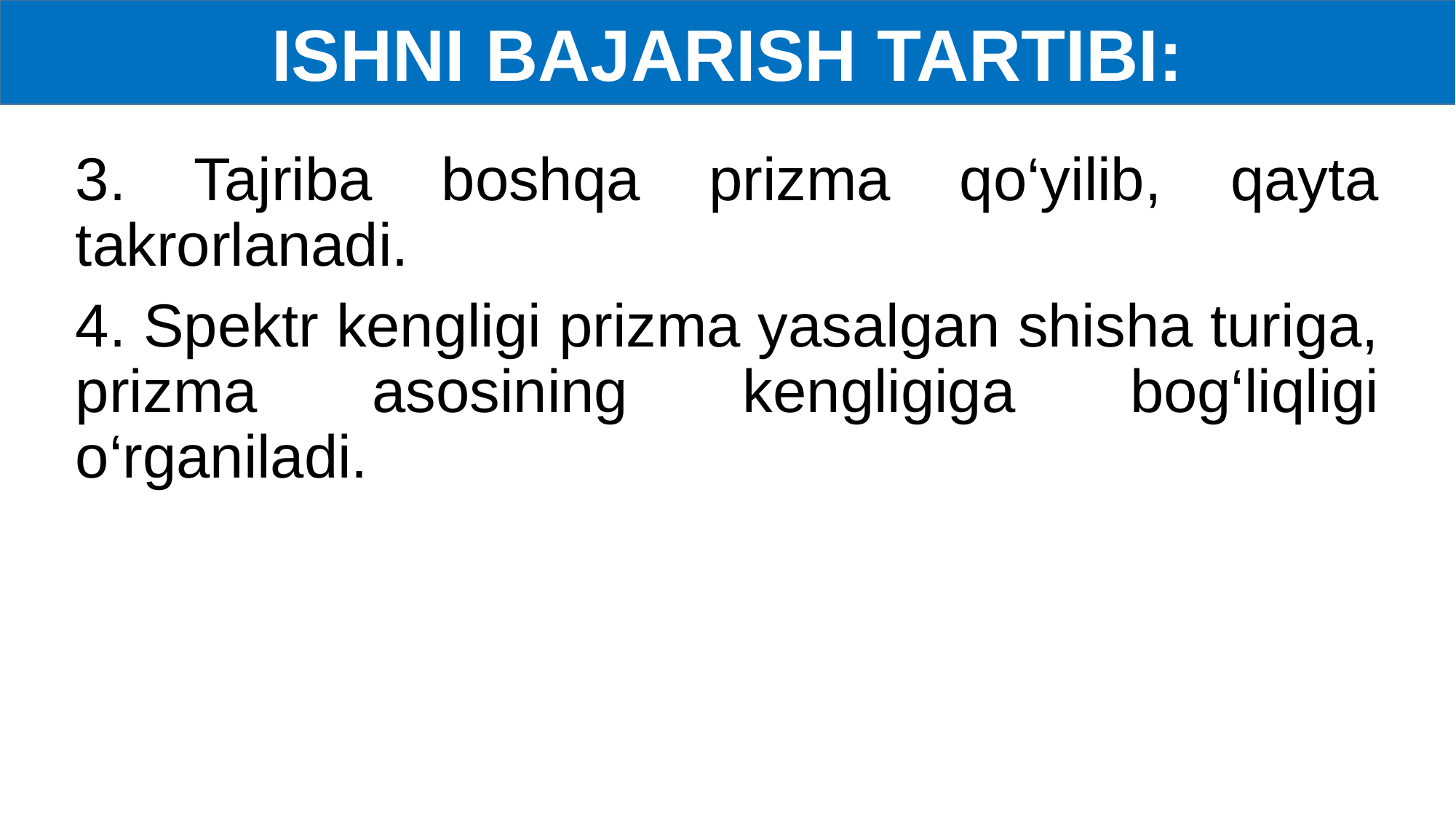

ISHNI BAJARISH TARTIBI:
3. Tajriba boshqa prizma qo‘yilib, qayta takrorlanadi.
4. Spektr kengligi prizma yasalgan shisha turiga, prizma asosining kengligiga bog‘liqligi o‘rganiladi.